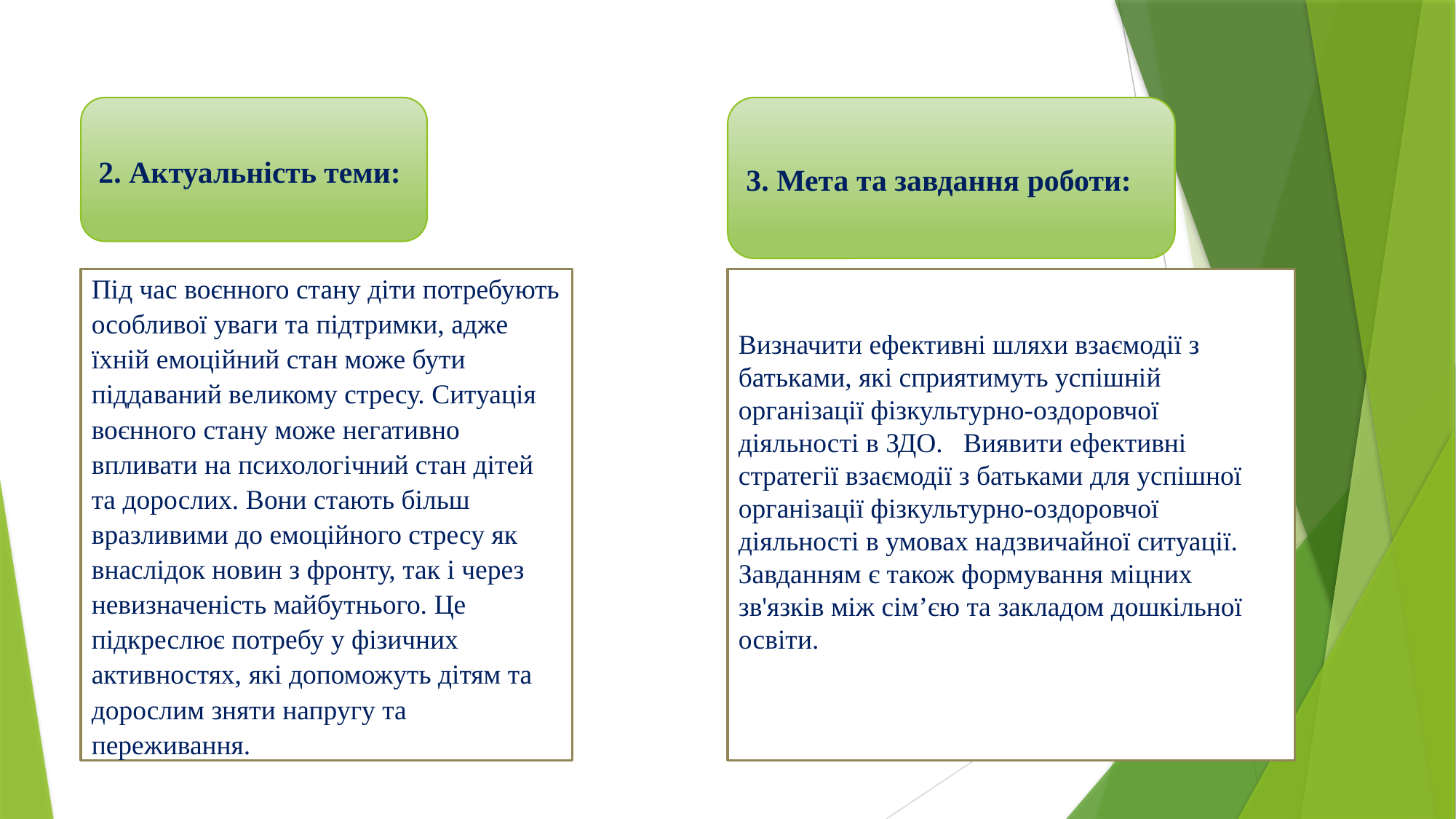

#
2. Актуальність теми:
3. Мета та завдання роботи:
Під час воєнного стану діти потребують особливої уваги та підтримки, адже їхній емоційний стан може бути піддаваний великому стресу. Ситуація воєнного стану може негативно впливати на психологічний стан дітей та дорослих. Вони стають більш вразливими до емоційного стресу як внаслідок новин з фронту, так і через невизначеність майбутнього. Це підкреслює потребу у фізичних активностях, які допоможуть дітям та дорослим зняти напругу та переживання.
Визначити ефективні шляхи взаємодії з батьками, які сприятимуть успішній організації фізкультурно-оздоровчої діяльності в ЗДО.   Виявити ефективні стратегії взаємодії з батьками для успішної організації фізкультурно-оздоровчої діяльності в умовах надзвичайної ситуації. Завданням є також формування міцних зв'язків між сім’єю та закладом дошкільної освіти.